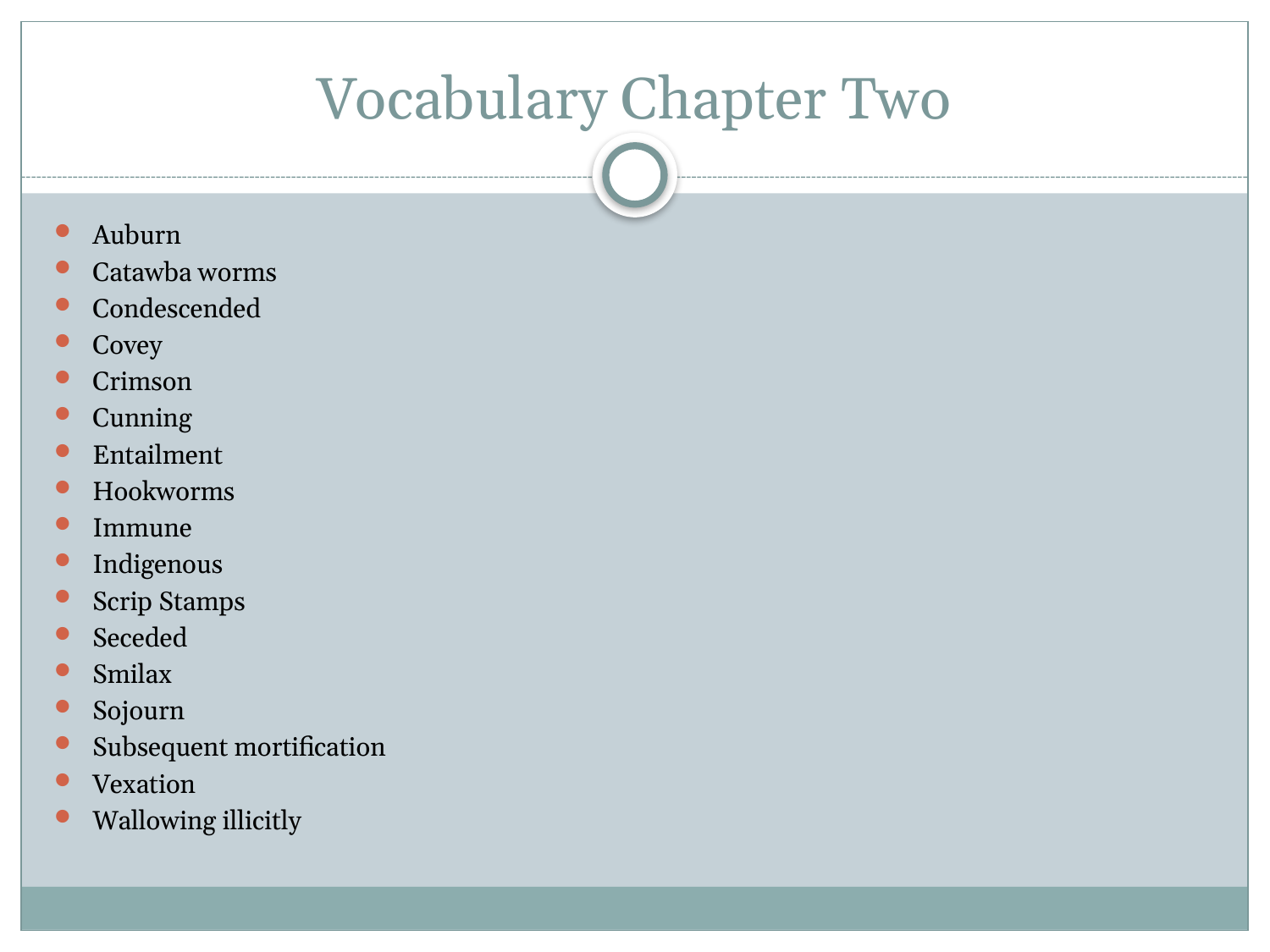

# Vocabulary Chapter Two
Auburn
Catawba worms
Condescended
Covey
Crimson
Cunning
Entailment
Hookworms
Immune
Indigenous
Scrip Stamps
Seceded
Smilax
Sojourn
Subsequent mortification
Vexation
Wallowing illicitly